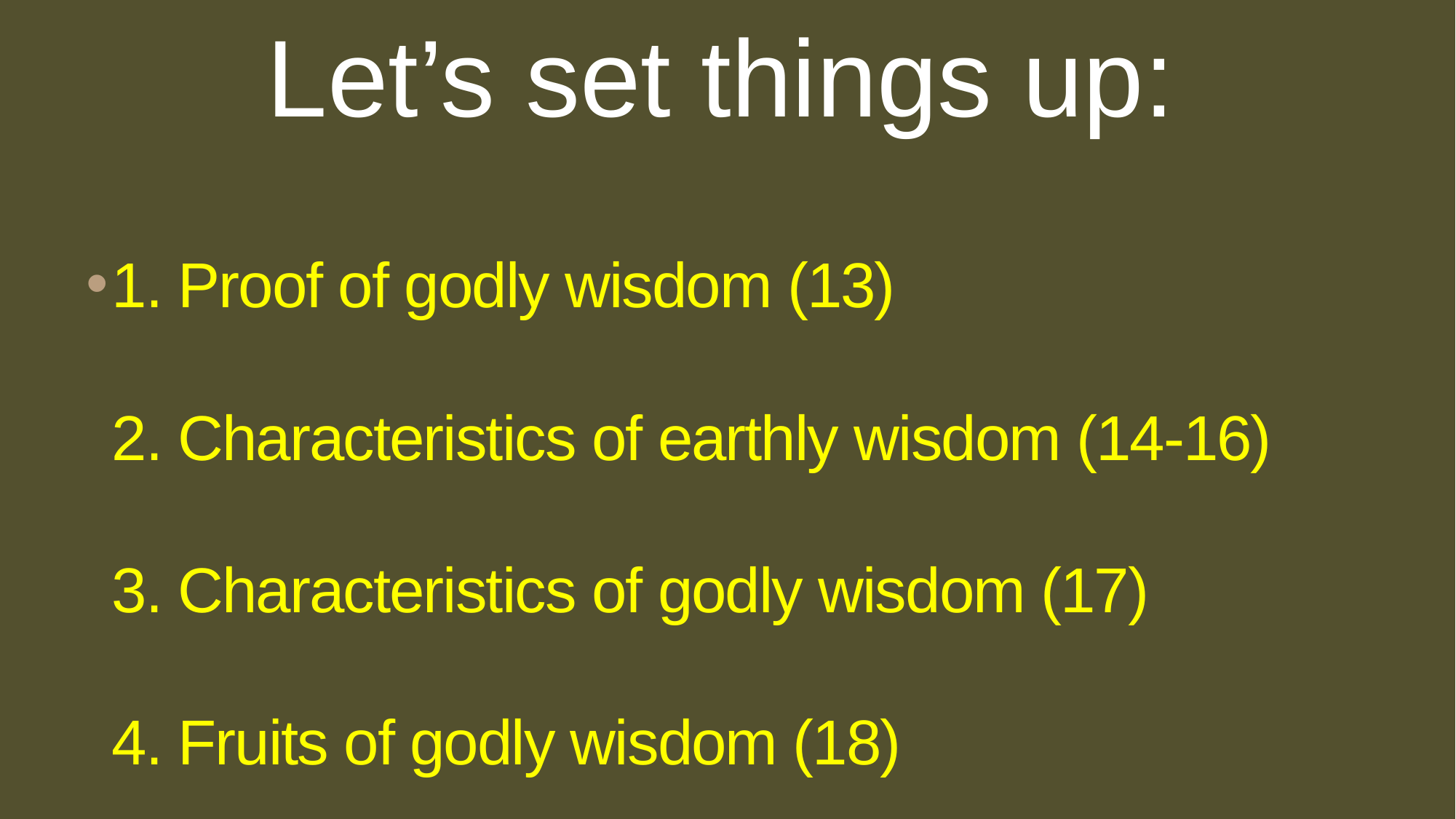

# Let’s set things up:
1. Proof of godly wisdom (13)
2. Characteristics of earthly wisdom (14-16)
3. Characteristics of godly wisdom (17)
4. Fruits of godly wisdom (18)